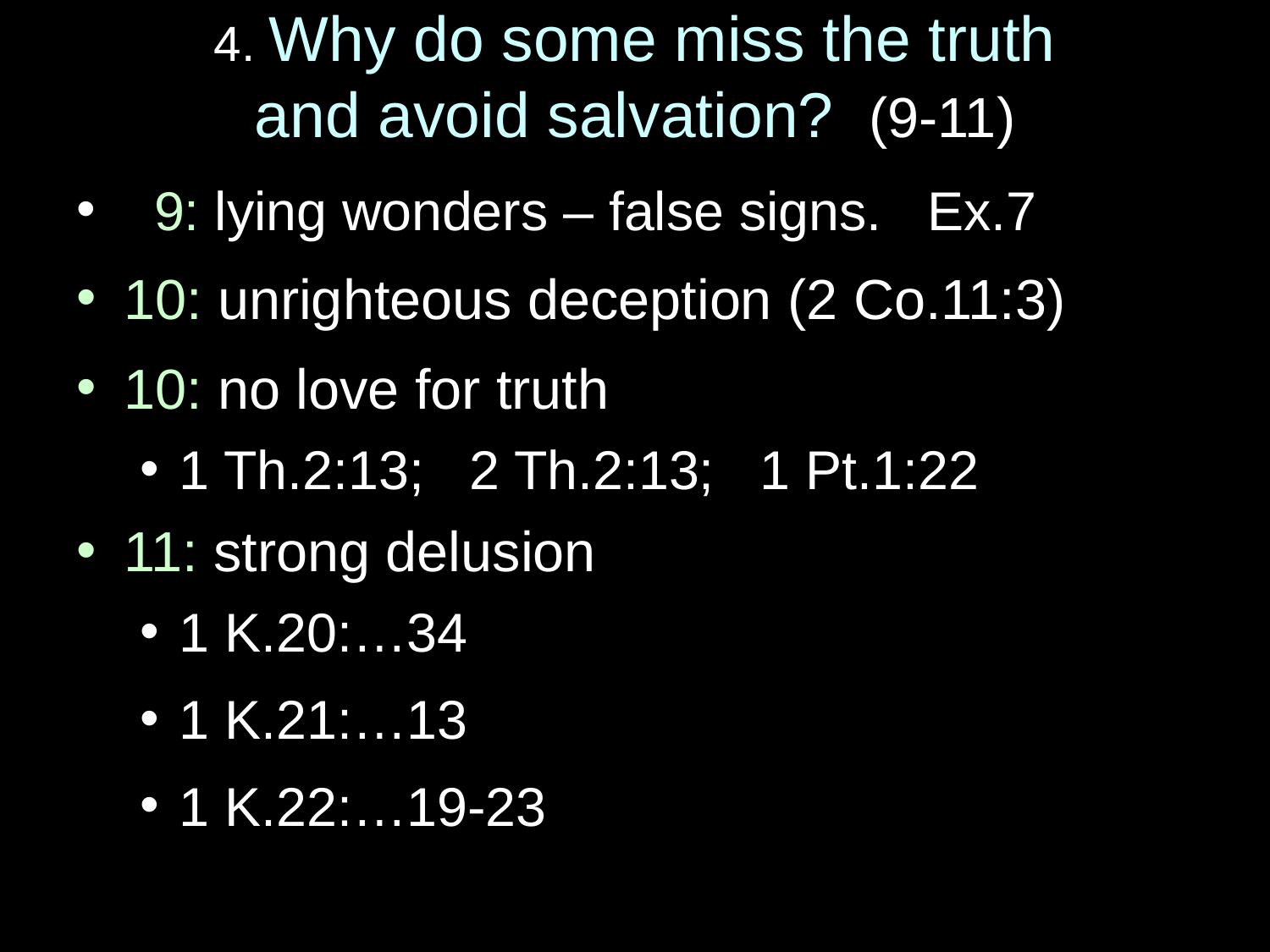

# 4. Why do some miss the truth and avoid salvation?  (9-11)
  9: lying wonders – false signs.   Ex.7
10: unrighteous deception (2 Co.11:3)
10: no love for truth
1 Th.2:13;   2 Th.2:13;   1 Pt.1:22
11: strong delusion
1 K.20:…34
1 K.21:…13
1 K.22:…19-23